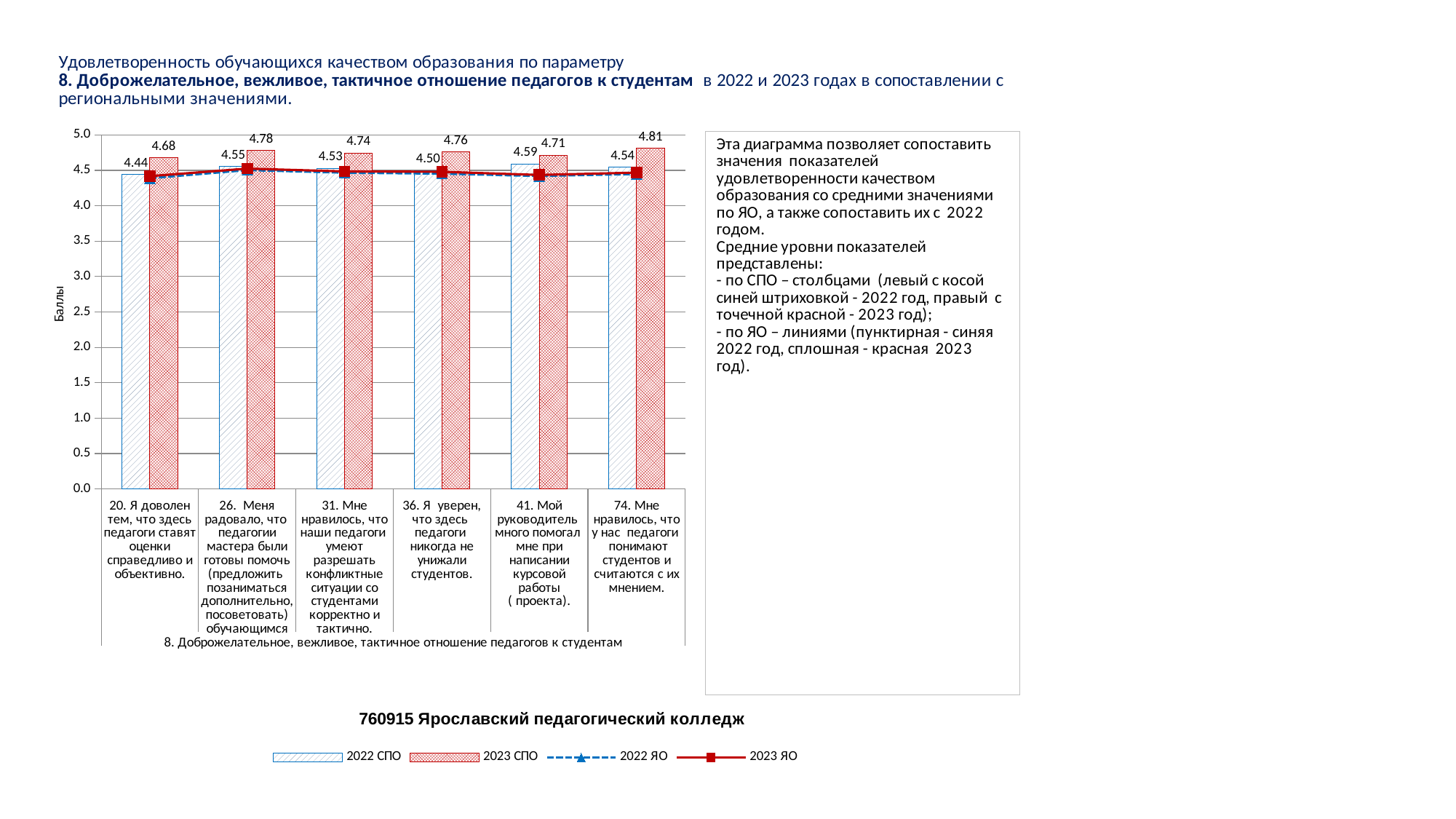

### Chart

| Category | 2022 СПО | 2023 СПО | 2022 ЯО | 2023 ЯО |
|---|---|---|---|---|
| 20. Я доволен тем, что здесь педагоги ставят оценки справедливо и объективно. | 4.441121495327103 | 4.675810473815462 | 4.388949393741378 | 4.417746691352945 |
| 26.  Меня радовало, что  педагогии мастера были готовы помочь (предложить  позаниматься дополнительно, посоветовать) обучающимся | 4.553271028037384 | 4.780548628428928 | 4.50352138241487 | 4.524377700061716 |
| 31. Мне нравилось, что наши педагоги  умеют разрешать конфликтные ситуации со студентами корректно и тактично. | 4.528971962616822 | 4.743142144638404 | 4.466637624337472 | 4.484605362408284 |
| 36. Я  уверен, что здесь  педагоги  никогда не унижали студентов. | 4.4953271028037385 | 4.758104738154613 | 4.453060335438902 | 4.479325241719811 |
| 41. Мой руководитель  много помогал  мне при написании курсовой работы ( проекта). | 4.587852494577007 | 4.714659685863874 | 4.419587391671141 | 4.435188459090588 |
| 74. Мне нравилось, что у нас  педагоги   понимают студентов и считаются с их мнением. | 4.54392523364486 | 4.8104738154613464 | 4.448486168590721 | 4.468010697387369 |